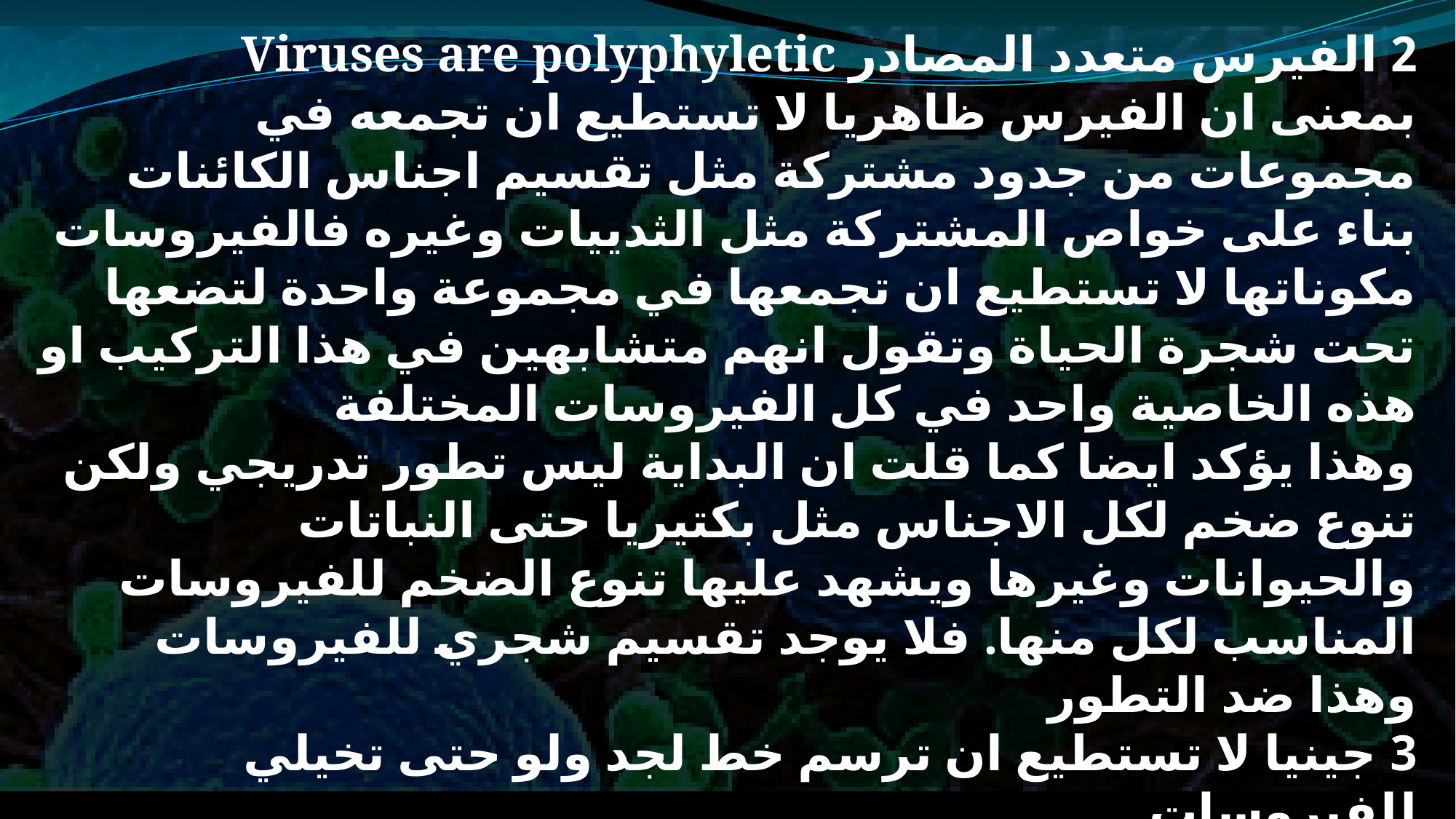

2 الفيرس متعدد المصادر Viruses are polyphyletic
بمعنى ان الفيرس ظاهريا لا تستطيع ان تجمعه في مجموعات من جدود مشتركة مثل تقسيم اجناس الكائنات بناء على خواص المشتركة مثل الثدييات وغيره فالفيروسات مكوناتها لا تستطيع ان تجمعها في مجموعة واحدة لتضعها تحت شجرة الحياة وتقول انهم متشابهين في هذا التركيب او هذه الخاصية واحد في كل الفيروسات المختلفة
وهذا يؤكد ايضا كما قلت ان البداية ليس تطور تدريجي ولكن تنوع ضخم لكل الاجناس مثل بكتيريا حتى النباتات والحيوانات وغيرها ويشهد عليها تنوع الضخم للفيروسات المناسب لكل منها. فلا يوجد تقسيم شجري للفيروسات وهذا ضد التطور
3 جينيا لا تستطيع ان ترسم خط لجد ولو حتى تخيلي للفيروسات
 There are no ancestral viral lineages